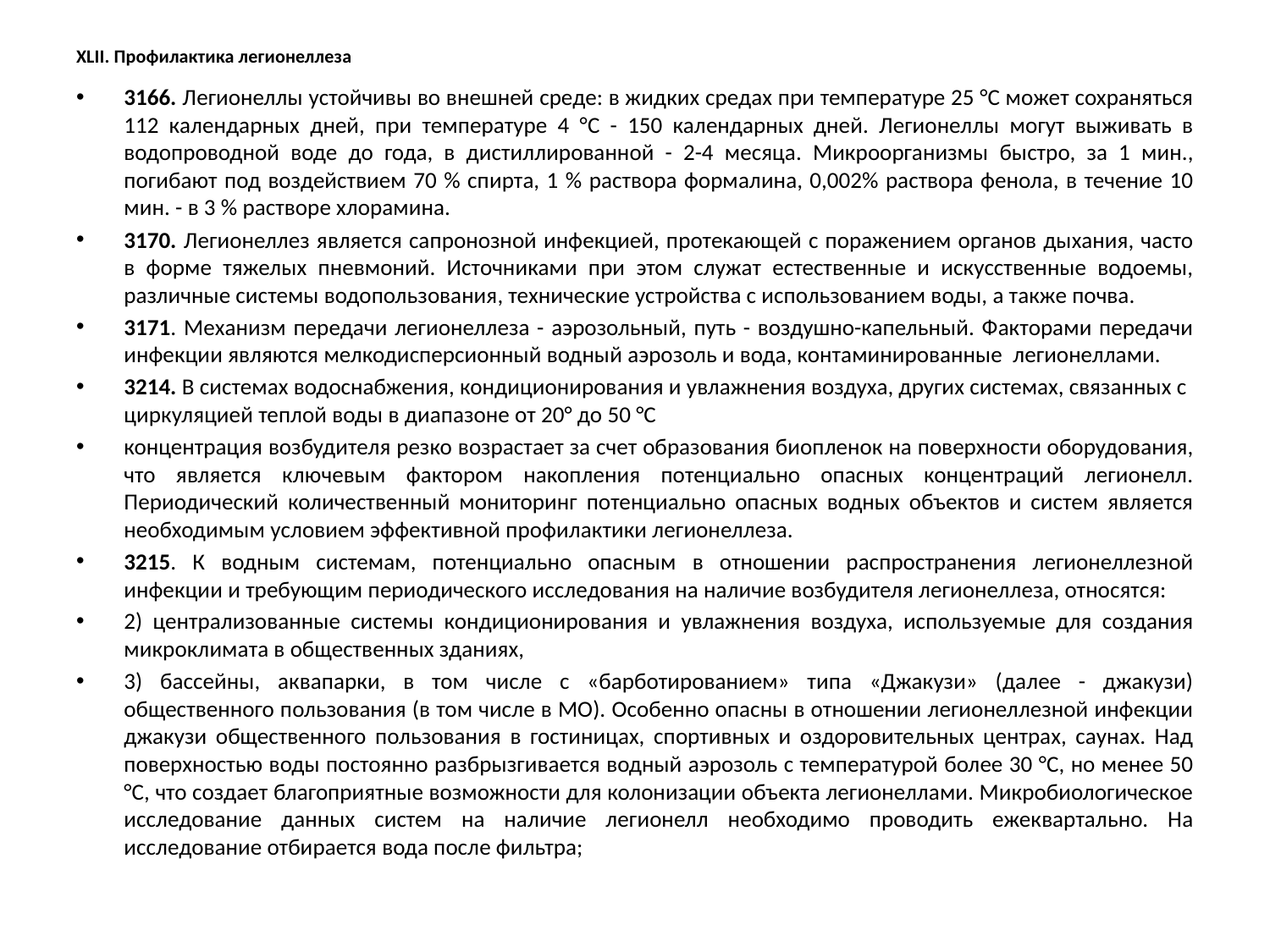

# XLII. Профилактика легионеллеза
3166. Легионеллы устойчивы во внешней среде: в жидких средах при температуре 25 °C может сохраняться 112 календарных дней, при температуре 4 °C - 150 календарных дней. Легионеллы могут выживать в водопроводной воде до года, в дистиллированной - 2-4 месяца. Микроорганизмы быстро, за 1 мин., погибают под воздействием 70 % спирта, 1 % раствора формалина, 0,002% раствора фенола, в течение 10 мин. - в 3 % растворе хлорамина.
3170. Легионеллез является сапронозной инфекцией, протекающей с поражением органов дыхания, часто в форме тяжелых пневмоний. Источниками при этом служат естественные и искусственные водоемы, различные системы водопользования, технические устройства с использованием воды, а также почва.
3171. Механизм передачи легионеллеза - аэрозольный, путь - воздушно-капельный. Факторами передачи инфекции являются мелкодисперсионный водный аэрозоль и вода, контаминированные  легионеллами.
3214. В системах водоснабжения, кондиционирования и увлажнения воздуха, других системах, связанных с циркуляцией теплой воды в диапазоне от 20° до 50 °C
концентрация возбудителя резко возрастает за счет образования биопленок на поверхности оборудования, что является ключевым фактором накопления потенциально опасных концентраций легионелл. Периодический количественный мониторинг потенциально опасных водных объектов и систем является необходимым условием эффективной профилактики легионеллеза.
3215. К водным системам, потенциально опасным в отношении распространения легионеллезной инфекции и требующим периодического исследования на наличие возбудителя легионеллеза, относятся:
2) централизованные системы кондиционирования и увлажнения воздуха, используемые для создания микроклимата в общественных зданиях,
3) бассейны, аквапарки, в том числе с «барботированием» типа «Джакузи» (далее - джакузи) общественного пользования (в том числе в МО). Особенно опасны в отношении легионеллезной инфекции джакузи общественного пользования в гостиницах, спортивных и оздоровительных центрах, саунах. Над поверхностью воды постоянно разбрызгивается водный аэрозоль с температурой более 30 °C, но менее 50 °C, что создает благоприятные возможности для колонизации объекта легионеллами. Микробиологическое исследование данных систем на наличие легионелл необходимо проводить ежеквартально. На исследование отбирается вода после фильтра;